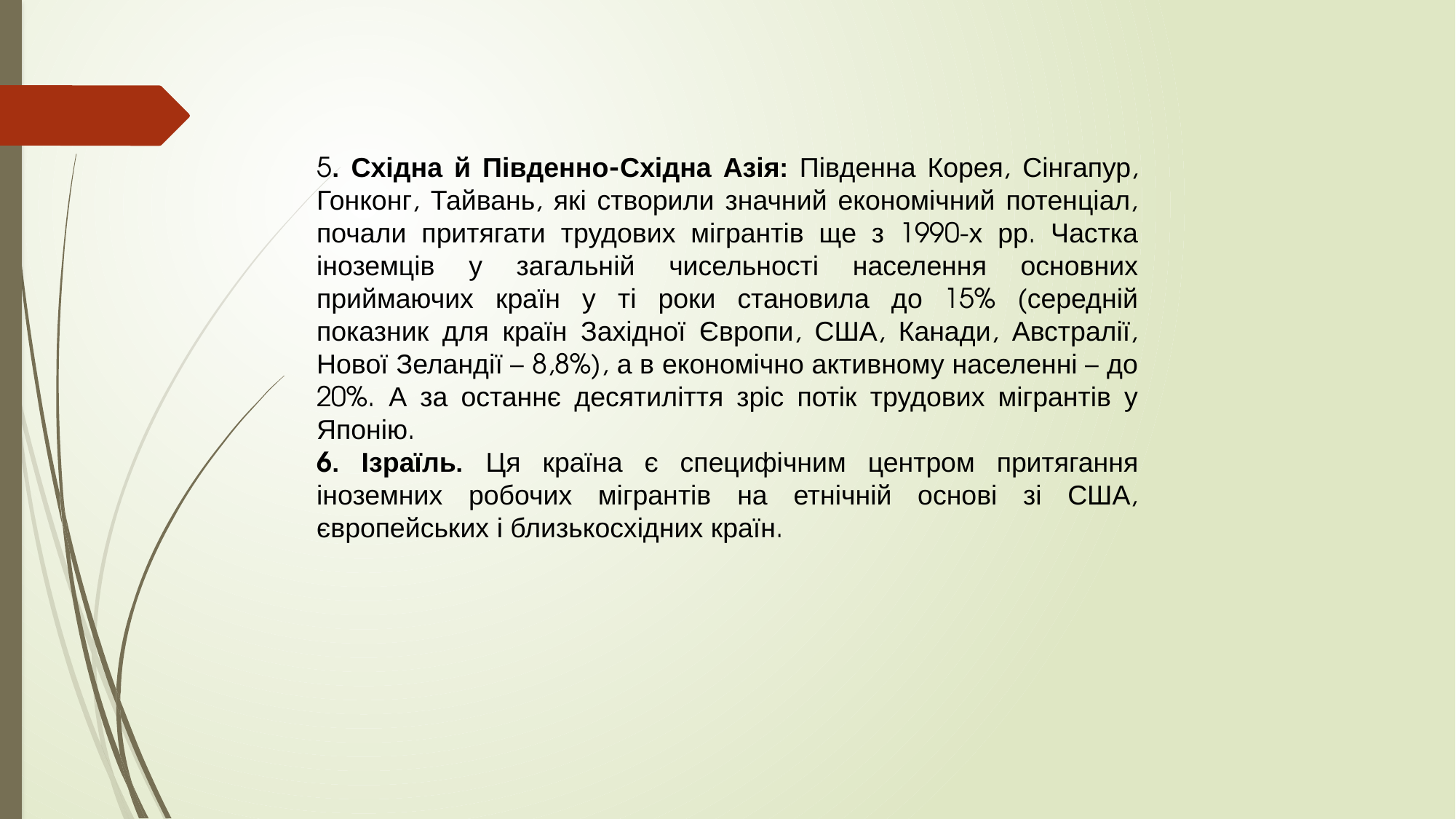

5. Східна й Південно-Східна Азія: Південна Корея, Сінгапур, Гонконг, Тайвань, які створили значний економічний потенціал, почали притягати трудових мігрантів ще з 1990-х рр. Частка іноземців у загальній чисельності населення основних приймаючих країн у ті роки становила до 15% (середній показник для країн Західної Європи, США, Канади, Австралії, Нової Зеландії – 8,8%), а в економічно активному населенні – до 20%. А за останнє десятиліття зріс потік трудових мігрантів у Японію.
6. Ізраїль. Ця країна є специфічним центром притягання іноземних робочих мігрантів на етнічній основі зі США, європейських і близькосхідних країн.